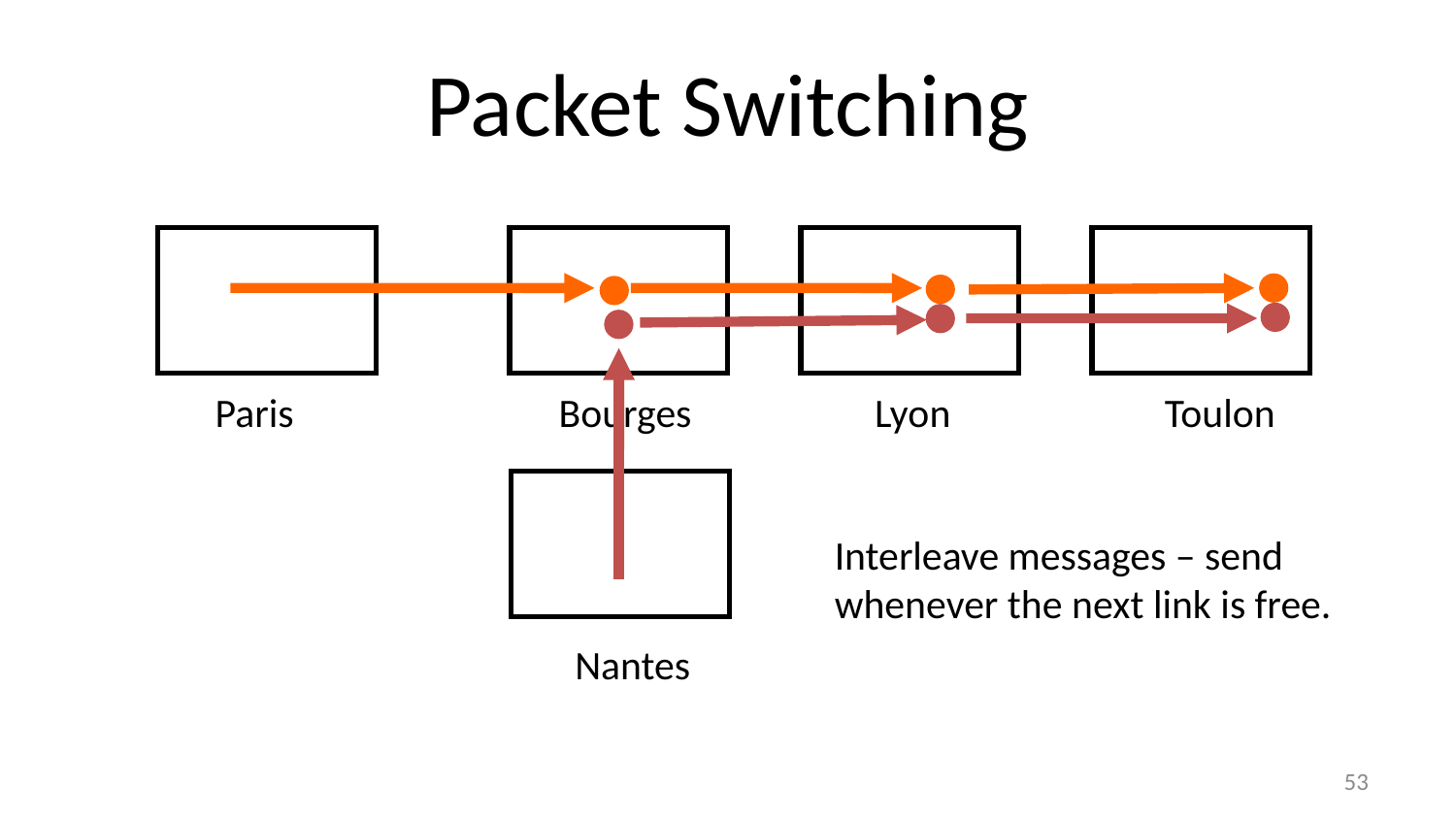

# Packet Switching

Lyon
Paris
Bourges
Toulon

Interleave messages – send whenever the next link is free.
Nantes
53